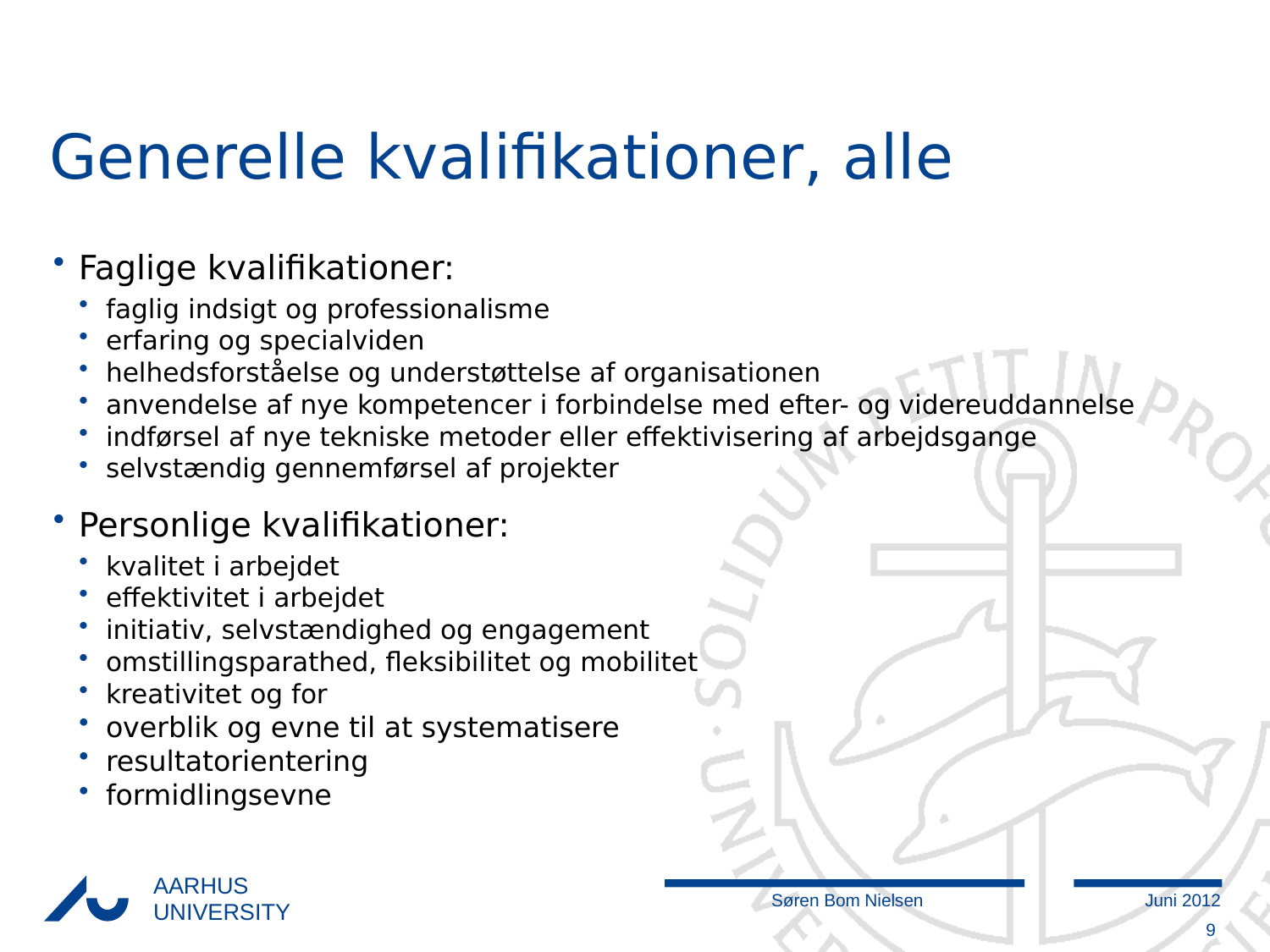

# Generelle kvalifikationer, alle
Faglige kvalifikationer:
faglig indsigt og professionalisme
erfaring og specialviden
helhedsforståelse og understøttelse af organisationen
anvendelse af nye kompetencer i forbindelse med efter- og videreuddannelse
indførsel af nye tekniske metoder eller effektivisering af arbejdsgange
selvstændig gennemførsel af projekter
Personlige kvalifikationer:
kvalitet i arbejdet
effektivitet i arbejdet
initiativ, selvstændighed og engagement
omstillingsparathed, fleksibilitet og mobilitet
kreativitet og for
overblik og evne til at systematisere
resultatorientering
formidlingsevne
9